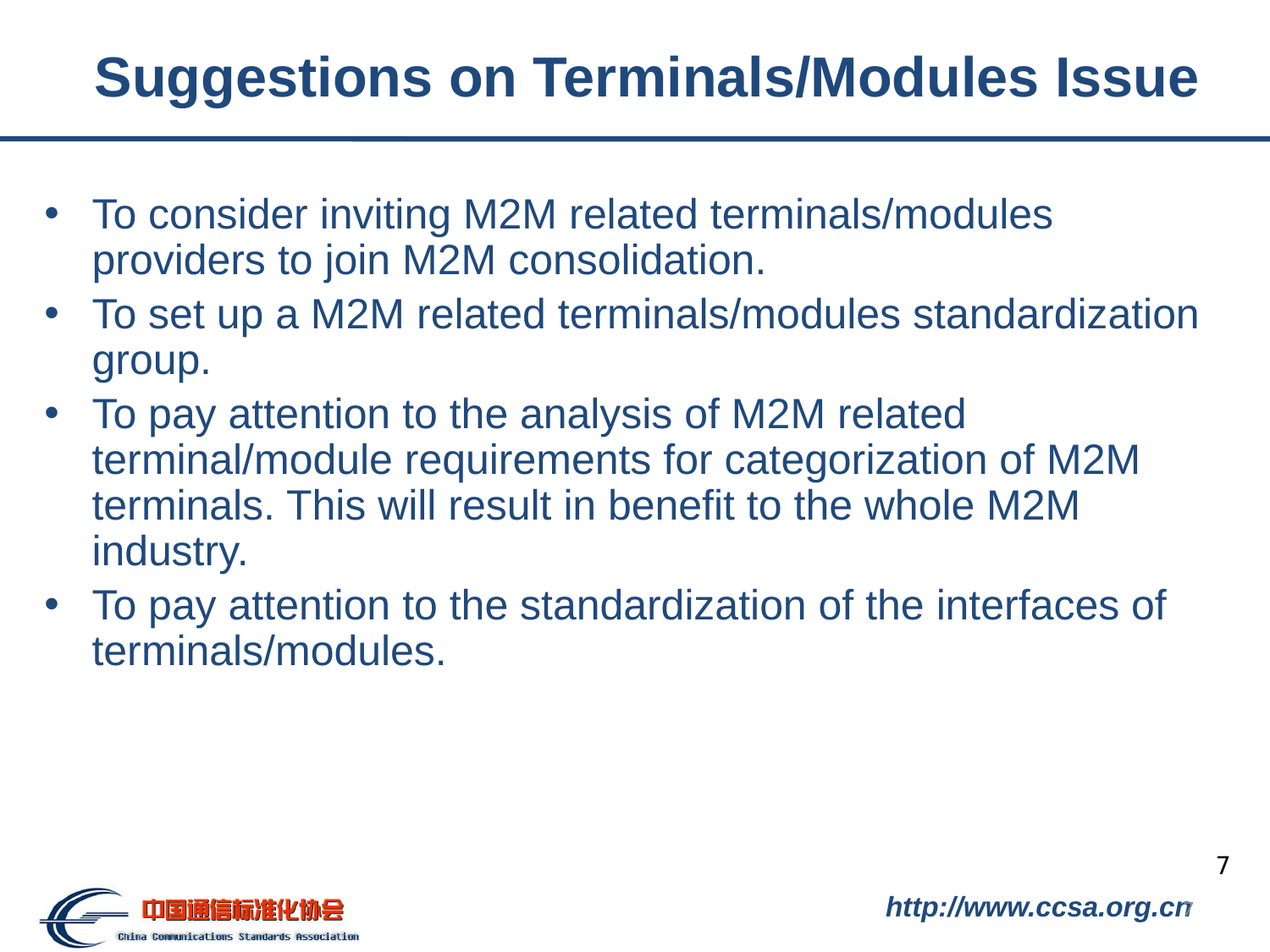

# Suggestions on Terminals/Modules Issue
To consider inviting M2M related terminals/modules providers to join M2M consolidation.
To set up a M2M related terminals/modules standardization group.
To pay attention to the analysis of M2M related terminal/module requirements for categorization of M2M terminals. This will result in benefit to the whole M2M industry.
To pay attention to the standardization of the interfaces of terminals/modules.
7
7